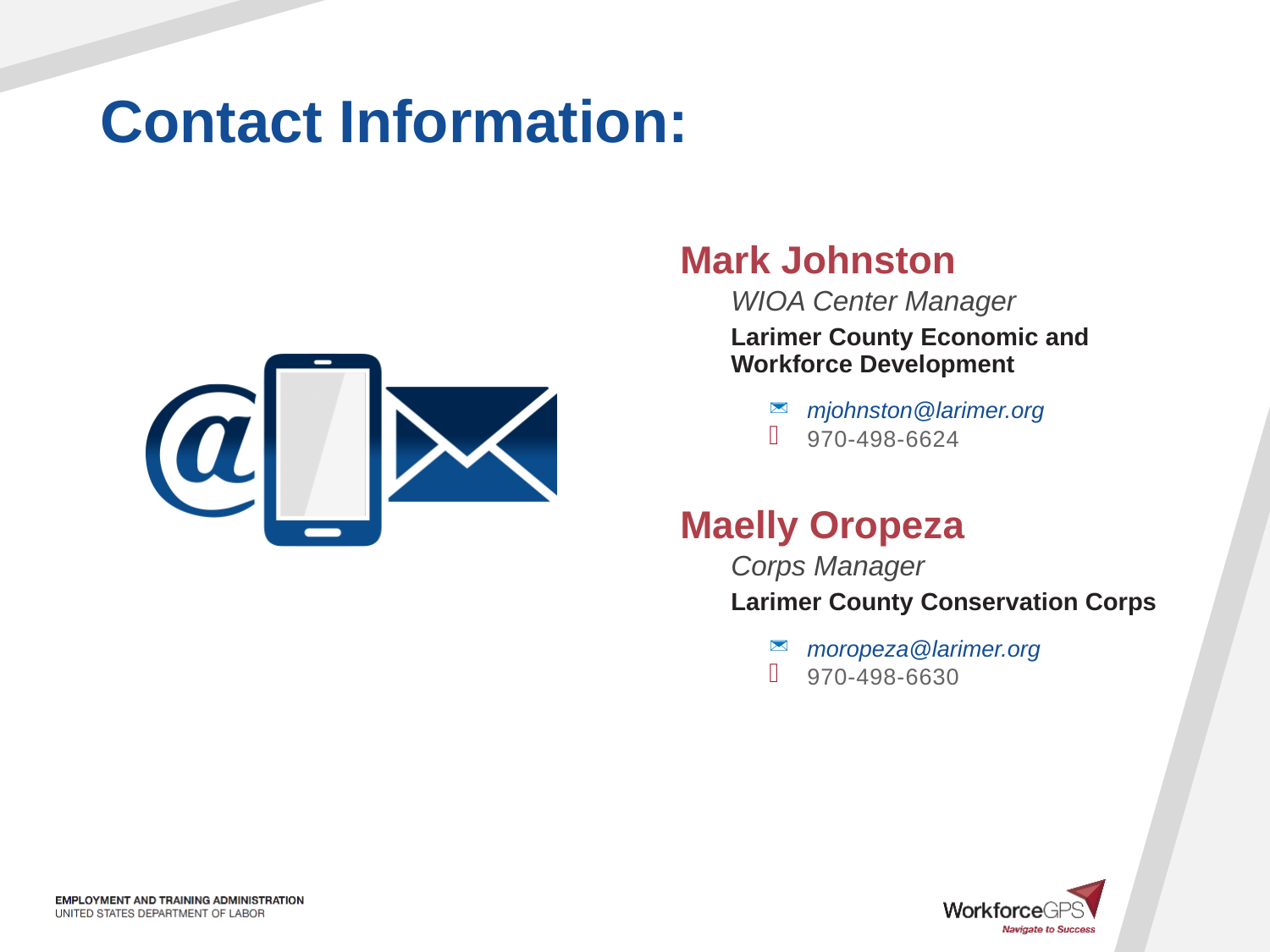

Mark Johnston
WIOA Center Manager
Larimer County Economic and Workforce Development
mjohnston@larimer.org
970-498-6624
Maelly Oropeza
Corps Manager
Larimer County Conservation Corps
moropeza@larimer.org
970-498-6630